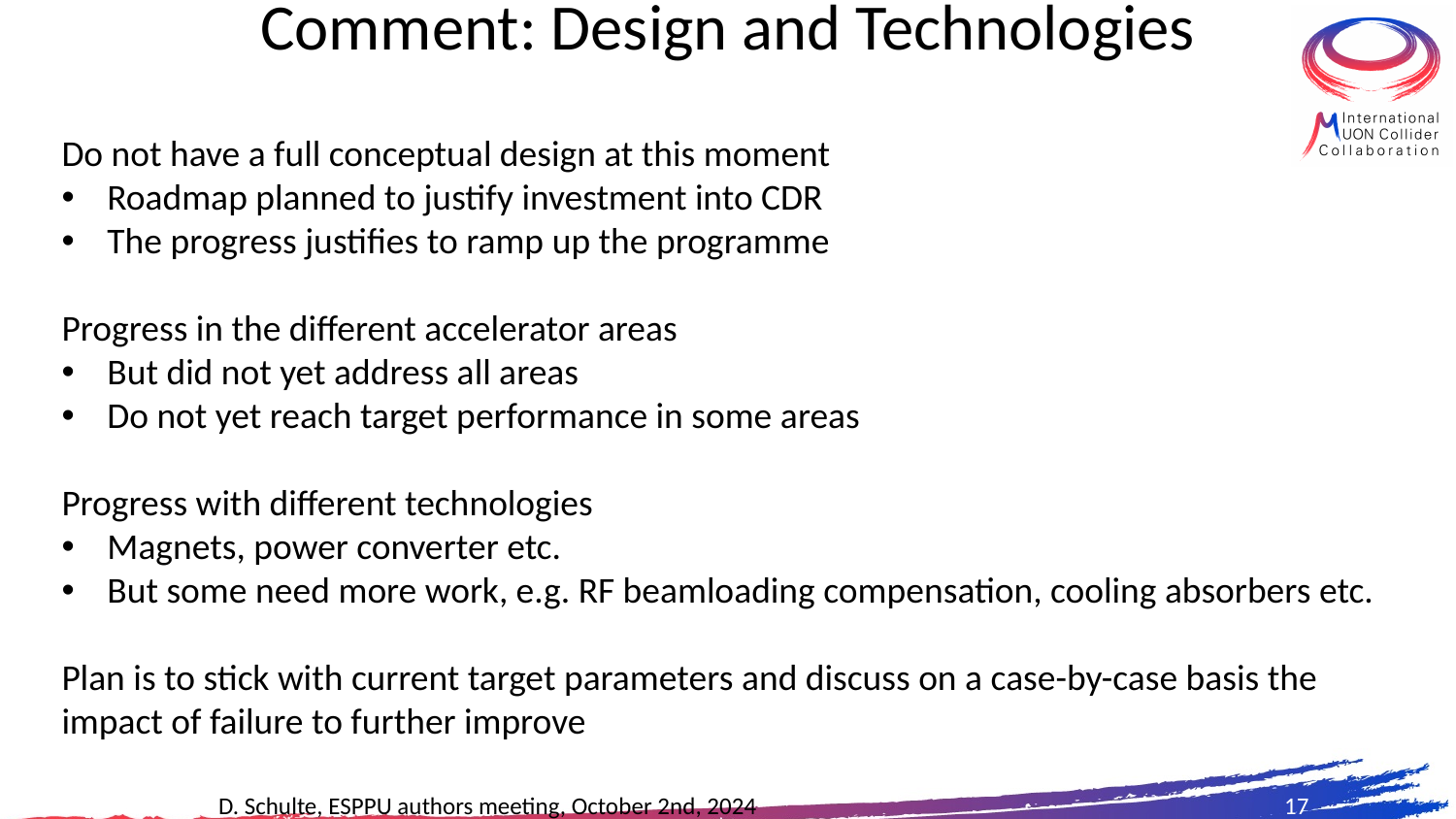

# Comment: Design and Technologies
Do not have a full conceptual design at this moment
Roadmap planned to justify investment into CDR
The progress justifies to ramp up the programme

Progress in the different accelerator areas
But did not yet address all areas
Do not yet reach target performance in some areas

Progress with different technologies
Magnets, power converter etc.
But some need more work, e.g. RF beamloading compensation, cooling absorbers etc.

Plan is to stick with current target parameters and discuss on a case-by-case basis the impact of failure to further improve
D. Schulte, ESPPU authors meeting, October 2nd, 2024
17